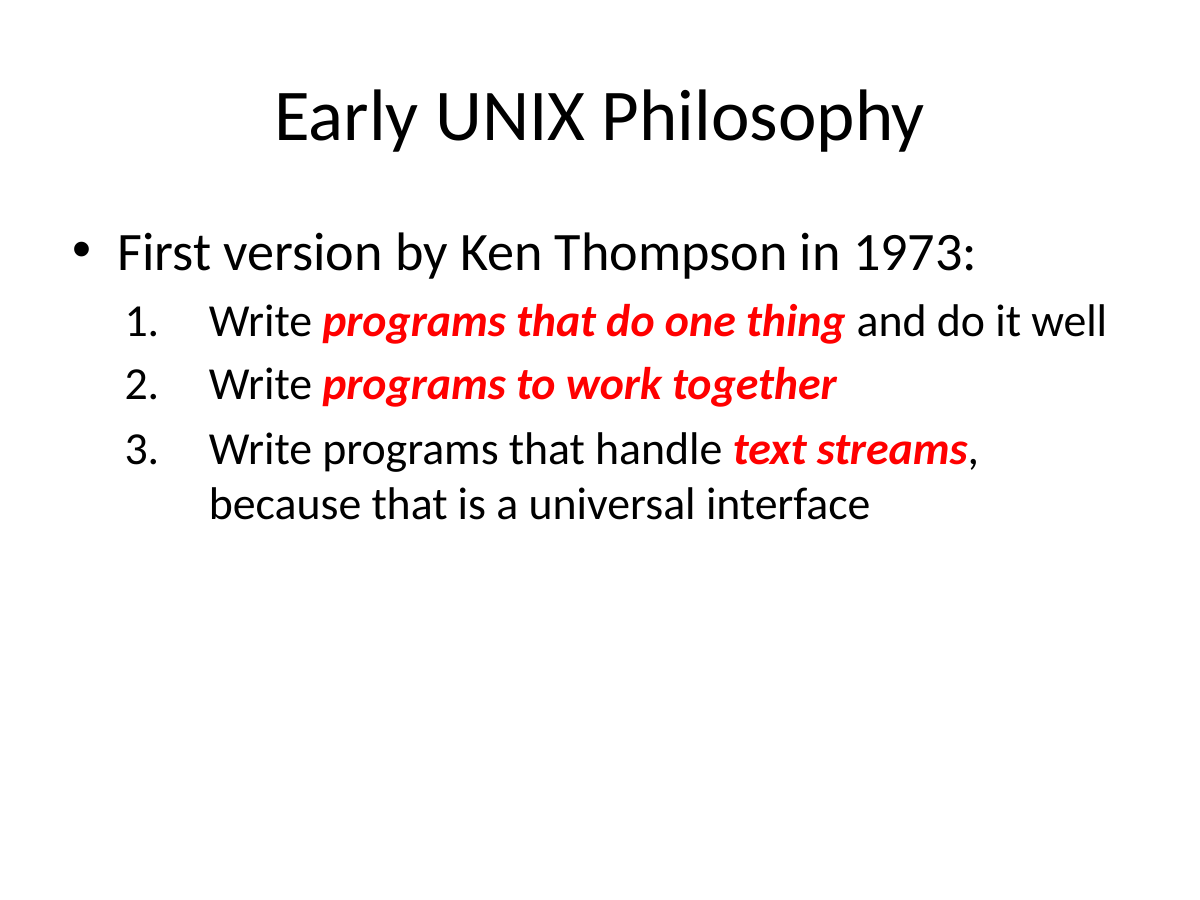

# Early UNIX Philosophy
First version by Ken Thompson in 1973:
Write programs that do one thing and do it well
Write programs to work together
Write programs that handle text streams, because that is a universal interface